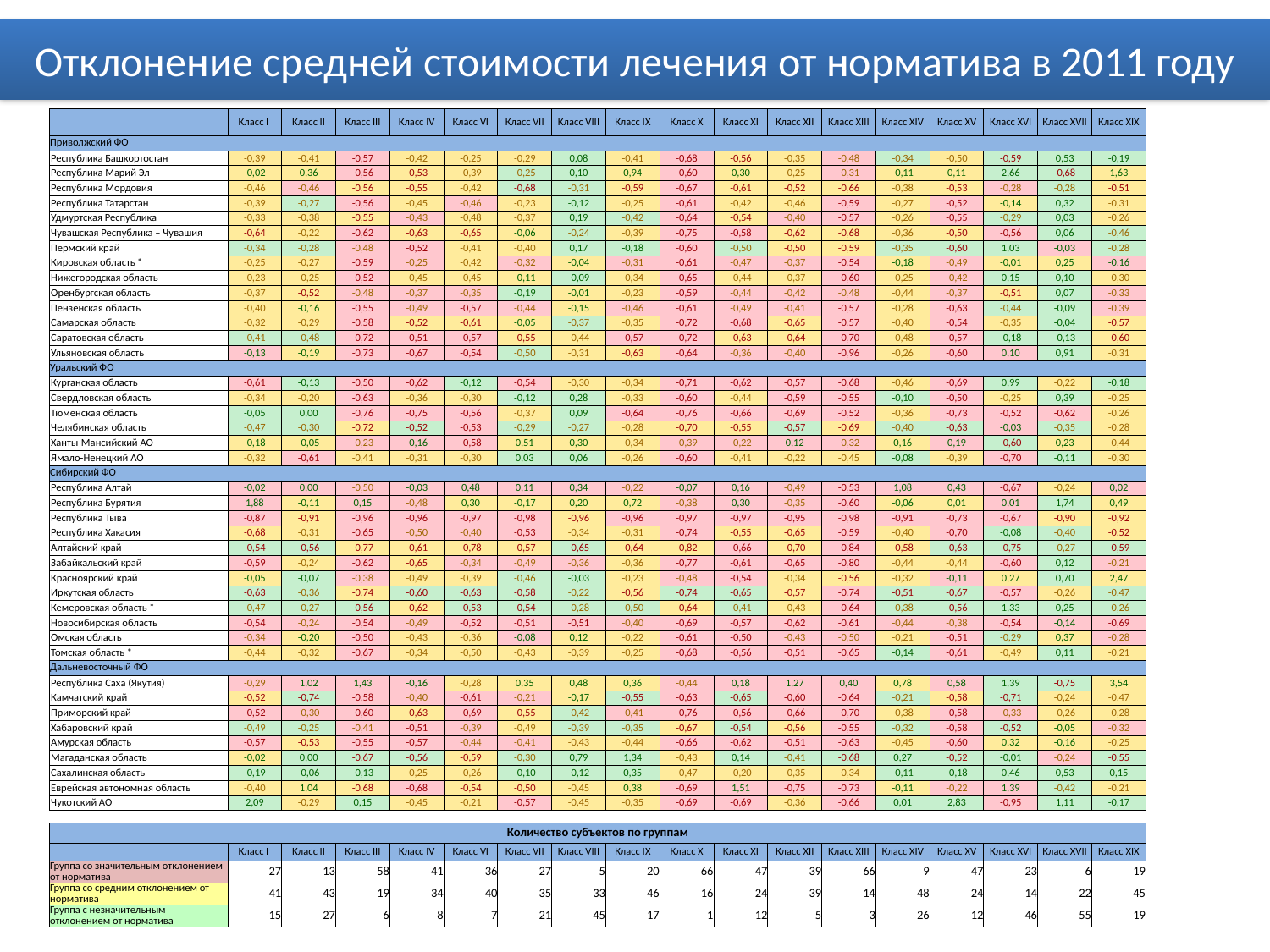

Отклонение средней стоимости лечения от норматива в 2011 году
|  | Класс I | Класс II | Класс III | Класс IV | Класс VI | Класс VII | Класс VIII | Класс IX | Класс X | Класс XI | Класс XII | Класс XIII | Класс XIV | Класс XV | Класс XVI | Класс XVII | Класс XIX |
| --- | --- | --- | --- | --- | --- | --- | --- | --- | --- | --- | --- | --- | --- | --- | --- | --- | --- |
| Приволжский ФО |  |  |  |  |  |  |  |  |  |  |  |  |  |  |  |  |  |
| Республика Башкортостан | -0,39 | -0,41 | -0,57 | -0,42 | -0,25 | -0,29 | 0,08 | -0,41 | -0,68 | -0,56 | -0,35 | -0,48 | -0,34 | -0,50 | -0,59 | 0,53 | -0,19 |
| Республика Марий Эл | -0,02 | 0,36 | -0,56 | -0,53 | -0,39 | -0,25 | 0,10 | 0,94 | -0,60 | 0,30 | -0,25 | -0,31 | -0,11 | 0,11 | 2,66 | -0,68 | 1,63 |
| Республика Мордовия | -0,46 | -0,46 | -0,56 | -0,55 | -0,42 | -0,68 | -0,31 | -0,59 | -0,67 | -0,61 | -0,52 | -0,66 | -0,38 | -0,53 | -0,28 | -0,28 | -0,51 |
| Республика Татарстан | -0,39 | -0,27 | -0,56 | -0,45 | -0,46 | -0,23 | -0,12 | -0,25 | -0,61 | -0,42 | -0,46 | -0,59 | -0,27 | -0,52 | -0,14 | 0,32 | -0,31 |
| Удмуртская Республика | -0,33 | -0,38 | -0,55 | -0,43 | -0,48 | -0,37 | 0,19 | -0,42 | -0,64 | -0,54 | -0,40 | -0,57 | -0,26 | -0,55 | -0,29 | 0,03 | -0,26 |
| Чувашская Республика – Чувашия | -0,64 | -0,22 | -0,62 | -0,63 | -0,65 | -0,06 | -0,24 | -0,39 | -0,75 | -0,58 | -0,62 | -0,68 | -0,36 | -0,50 | -0,56 | 0,06 | -0,46 |
| Пермский край | -0,34 | -0,28 | -0,48 | -0,52 | -0,41 | -0,40 | 0,17 | -0,18 | -0,60 | -0,50 | -0,50 | -0,59 | -0,35 | -0,60 | 1,03 | -0,03 | -0,28 |
| Кировская область \* | -0,25 | -0,27 | -0,59 | -0,25 | -0,42 | -0,32 | -0,04 | -0,31 | -0,61 | -0,47 | -0,37 | -0,54 | -0,18 | -0,49 | -0,01 | 0,25 | -0,16 |
| Нижегородская область | -0,23 | -0,25 | -0,52 | -0,45 | -0,45 | -0,11 | -0,09 | -0,34 | -0,65 | -0,44 | -0,37 | -0,60 | -0,25 | -0,42 | 0,15 | 0,10 | -0,30 |
| Оренбургская область | -0,37 | -0,52 | -0,48 | -0,37 | -0,35 | -0,19 | -0,01 | -0,23 | -0,59 | -0,44 | -0,42 | -0,48 | -0,44 | -0,37 | -0,51 | 0,07 | -0,33 |
| Пензенская область | -0,40 | -0,16 | -0,55 | -0,49 | -0,57 | -0,44 | -0,15 | -0,46 | -0,61 | -0,49 | -0,41 | -0,57 | -0,28 | -0,63 | -0,44 | -0,09 | -0,39 |
| Самарская область | -0,32 | -0,29 | -0,58 | -0,52 | -0,61 | -0,05 | -0,37 | -0,35 | -0,72 | -0,68 | -0,65 | -0,57 | -0,40 | -0,54 | -0,35 | -0,04 | -0,57 |
| Саратовская область | -0,41 | -0,48 | -0,72 | -0,51 | -0,57 | -0,55 | -0,44 | -0,57 | -0,72 | -0,63 | -0,64 | -0,70 | -0,48 | -0,57 | -0,18 | -0,13 | -0,60 |
| Ульяновская область | -0,13 | -0,19 | -0,73 | -0,67 | -0,54 | -0,50 | -0,31 | -0,63 | -0,64 | -0,36 | -0,40 | -0,96 | -0,26 | -0,60 | 0,10 | 0,91 | -0,31 |
| Уральский ФО |  |  |  |  |  |  |  |  |  |  |  |  |  |  |  |  |  |
| Курганская область | -0,61 | -0,13 | -0,50 | -0,62 | -0,12 | -0,54 | -0,30 | -0,34 | -0,71 | -0,62 | -0,57 | -0,68 | -0,46 | -0,69 | 0,99 | -0,22 | -0,18 |
| Свердловская область | -0,34 | -0,20 | -0,63 | -0,36 | -0,30 | -0,12 | 0,28 | -0,33 | -0,60 | -0,44 | -0,59 | -0,55 | -0,10 | -0,50 | -0,25 | 0,39 | -0,25 |
| Тюменская область | -0,05 | 0,00 | -0,76 | -0,75 | -0,56 | -0,37 | 0,09 | -0,64 | -0,76 | -0,66 | -0,69 | -0,52 | -0,36 | -0,73 | -0,52 | -0,62 | -0,26 |
| Челябинская область | -0,47 | -0,30 | -0,72 | -0,52 | -0,53 | -0,29 | -0,27 | -0,28 | -0,70 | -0,55 | -0,57 | -0,69 | -0,40 | -0,63 | -0,03 | -0,35 | -0,28 |
| Ханты-Мансийский АО | -0,18 | -0,05 | -0,23 | -0,16 | -0,58 | 0,51 | 0,30 | -0,34 | -0,39 | -0,22 | 0,12 | -0,32 | 0,16 | 0,19 | -0,60 | 0,23 | -0,44 |
| Ямало-Ненецкий АО | -0,32 | -0,61 | -0,41 | -0,31 | -0,30 | 0,03 | 0,06 | -0,26 | -0,60 | -0,41 | -0,22 | -0,45 | -0,08 | -0,39 | -0,70 | -0,11 | -0,30 |
| Сибирский ФО |  |  |  |  |  |  |  |  |  |  |  |  |  |  |  |  |  |
| Республика Алтай | -0,02 | 0,00 | -0,50 | -0,03 | 0,48 | 0,11 | 0,34 | -0,22 | -0,07 | 0,16 | -0,49 | -0,53 | 1,08 | 0,43 | -0,67 | -0,24 | 0,02 |
| Республика Бурятия | 1,88 | -0,11 | 0,15 | -0,48 | 0,30 | -0,17 | 0,20 | 0,72 | -0,38 | 0,30 | -0,35 | -0,60 | -0,06 | 0,01 | 0,01 | 1,74 | 0,49 |
| Республика Тыва | -0,87 | -0,91 | -0,96 | -0,96 | -0,97 | -0,98 | -0,96 | -0,96 | -0,97 | -0,97 | -0,95 | -0,98 | -0,91 | -0,73 | -0,67 | -0,90 | -0,92 |
| Республика Хакасия | -0,68 | -0,31 | -0,65 | -0,50 | -0,40 | -0,53 | -0,34 | -0,31 | -0,74 | -0,55 | -0,65 | -0,59 | -0,40 | -0,70 | -0,08 | -0,40 | -0,52 |
| Алтайский край | -0,54 | -0,56 | -0,77 | -0,61 | -0,78 | -0,57 | -0,65 | -0,64 | -0,82 | -0,66 | -0,70 | -0,84 | -0,58 | -0,63 | -0,75 | -0,27 | -0,59 |
| Забайкальский край | -0,59 | -0,24 | -0,62 | -0,65 | -0,34 | -0,49 | -0,36 | -0,36 | -0,77 | -0,61 | -0,65 | -0,80 | -0,44 | -0,44 | -0,60 | 0,12 | -0,21 |
| Красноярский край | -0,05 | -0,07 | -0,38 | -0,49 | -0,39 | -0,46 | -0,03 | -0,23 | -0,48 | -0,54 | -0,34 | -0,56 | -0,32 | -0,11 | 0,27 | 0,70 | 2,47 |
| Иркутская область | -0,63 | -0,36 | -0,74 | -0,60 | -0,63 | -0,58 | -0,22 | -0,56 | -0,74 | -0,65 | -0,57 | -0,74 | -0,51 | -0,67 | -0,57 | -0,26 | -0,47 |
| Кемеровская область \* | -0,47 | -0,27 | -0,56 | -0,62 | -0,53 | -0,54 | -0,28 | -0,50 | -0,64 | -0,41 | -0,43 | -0,64 | -0,38 | -0,56 | 1,33 | 0,25 | -0,26 |
| Новосибирская область | -0,54 | -0,24 | -0,54 | -0,49 | -0,52 | -0,51 | -0,51 | -0,40 | -0,69 | -0,57 | -0,62 | -0,61 | -0,44 | -0,38 | -0,54 | -0,14 | -0,69 |
| Омская область | -0,34 | -0,20 | -0,50 | -0,43 | -0,36 | -0,08 | 0,12 | -0,22 | -0,61 | -0,50 | -0,43 | -0,50 | -0,21 | -0,51 | -0,29 | 0,37 | -0,28 |
| Томская область \* | -0,44 | -0,32 | -0,67 | -0,34 | -0,50 | -0,43 | -0,39 | -0,25 | -0,68 | -0,56 | -0,51 | -0,65 | -0,14 | -0,61 | -0,49 | 0,11 | -0,21 |
| Дальневосточный ФО |  |  |  |  |  |  |  |  |  |  |  |  |  |  |  |  |  |
| Республика Саха (Якутия) | -0,29 | 1,02 | 1,43 | -0,16 | -0,28 | 0,35 | 0,48 | 0,36 | -0,44 | 0,18 | 1,27 | 0,40 | 0,78 | 0,58 | 1,39 | -0,75 | 3,54 |
| Камчатский край | -0,52 | -0,74 | -0,58 | -0,40 | -0,61 | -0,21 | -0,17 | -0,55 | -0,63 | -0,65 | -0,60 | -0,64 | -0,21 | -0,58 | -0,71 | -0,24 | -0,47 |
| Приморский край | -0,52 | -0,30 | -0,60 | -0,63 | -0,69 | -0,55 | -0,42 | -0,41 | -0,76 | -0,56 | -0,66 | -0,70 | -0,38 | -0,58 | -0,33 | -0,26 | -0,28 |
| Хабаровский край | -0,49 | -0,25 | -0,41 | -0,51 | -0,39 | -0,49 | -0,39 | -0,35 | -0,67 | -0,54 | -0,56 | -0,55 | -0,32 | -0,58 | -0,52 | -0,05 | -0,32 |
| Амурская область | -0,57 | -0,53 | -0,55 | -0,57 | -0,44 | -0,41 | -0,43 | -0,44 | -0,66 | -0,62 | -0,51 | -0,63 | -0,45 | -0,60 | 0,32 | -0,16 | -0,25 |
| Магаданская область | -0,02 | 0,00 | -0,67 | -0,56 | -0,59 | -0,30 | 0,79 | 1,34 | -0,43 | 0,14 | -0,41 | -0,68 | 0,27 | -0,52 | -0,01 | -0,24 | -0,55 |
| Сахалинская область | -0,19 | -0,06 | -0,13 | -0,25 | -0,26 | -0,10 | -0,12 | 0,35 | -0,47 | -0,20 | -0,35 | -0,34 | -0,11 | -0,18 | 0,46 | 0,53 | 0,15 |
| Еврейская автономная область | -0,40 | 1,04 | -0,68 | -0,68 | -0,54 | -0,50 | -0,45 | 0,38 | -0,69 | 1,51 | -0,75 | -0,73 | -0,11 | -0,22 | 1,39 | -0,42 | -0,21 |
| Чукотский АО | 2,09 | -0,29 | 0,15 | -0,45 | -0,21 | -0,57 | -0,45 | -0,35 | -0,69 | -0,69 | -0,36 | -0,66 | 0,01 | 2,83 | -0,95 | 1,11 | -0,17 |
| Количество субъектов по группам |  |  |  |  |  |  |  |  |  |  |  |  |  |  |  |  |  |
| --- | --- | --- | --- | --- | --- | --- | --- | --- | --- | --- | --- | --- | --- | --- | --- | --- | --- |
|  | Класс I | Класс II | Класс III | Класс IV | Класс VI | Класс VII | Класс VIII | Класс IX | Класс X | Класс XI | Класс XII | Класс XIII | Класс XIV | Класс XV | Класс XVI | Класс XVII | Класс XIX |
| Группа со значительным отклонением от норматива | 27 | 13 | 58 | 41 | 36 | 27 | 5 | 20 | 66 | 47 | 39 | 66 | 9 | 47 | 23 | 6 | 19 |
| Группа со средним отклонением от норматива | 41 | 43 | 19 | 34 | 40 | 35 | 33 | 46 | 16 | 24 | 39 | 14 | 48 | 24 | 14 | 22 | 45 |
| Группа с незначительным отклонением от норматива | 15 | 27 | 6 | 8 | 7 | 21 | 45 | 17 | 1 | 12 | 5 | 3 | 26 | 12 | 46 | 55 | 19 |